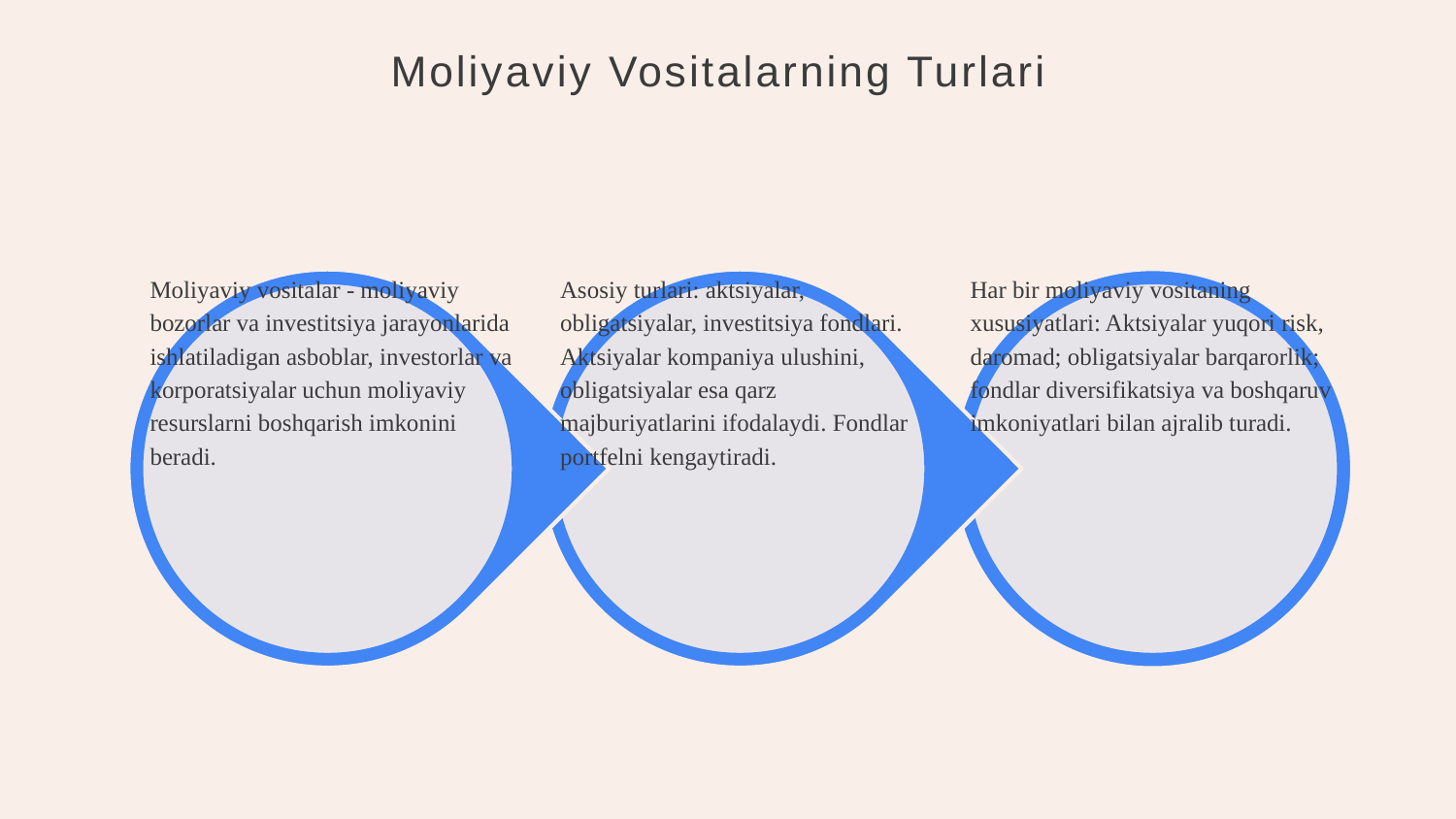

# Moliyaviy Vositalarning Turlari
Moliyaviy vositalar - moliyaviy bozorlar va investitsiya jarayonlarida ishlatiladigan asboblar, investorlar va korporatsiyalar uchun moliyaviy resurslarni boshqarish imkonini beradi.
Asosiy turlari: aktsiyalar, obligatsiyalar, investitsiya fondlari. Aktsiyalar kompaniya ulushini, obligatsiyalar esa qarz majburiyatlarini ifodalaydi. Fondlar portfelni kengaytiradi.
Har bir moliyaviy vositaning xususiyatlari: Aktsiyalar yuqori risk, daromad; obligatsiyalar barqarorlik; fondlar diversifikatsiya va boshqaruv imkoniyatlari bilan ajralib turadi.